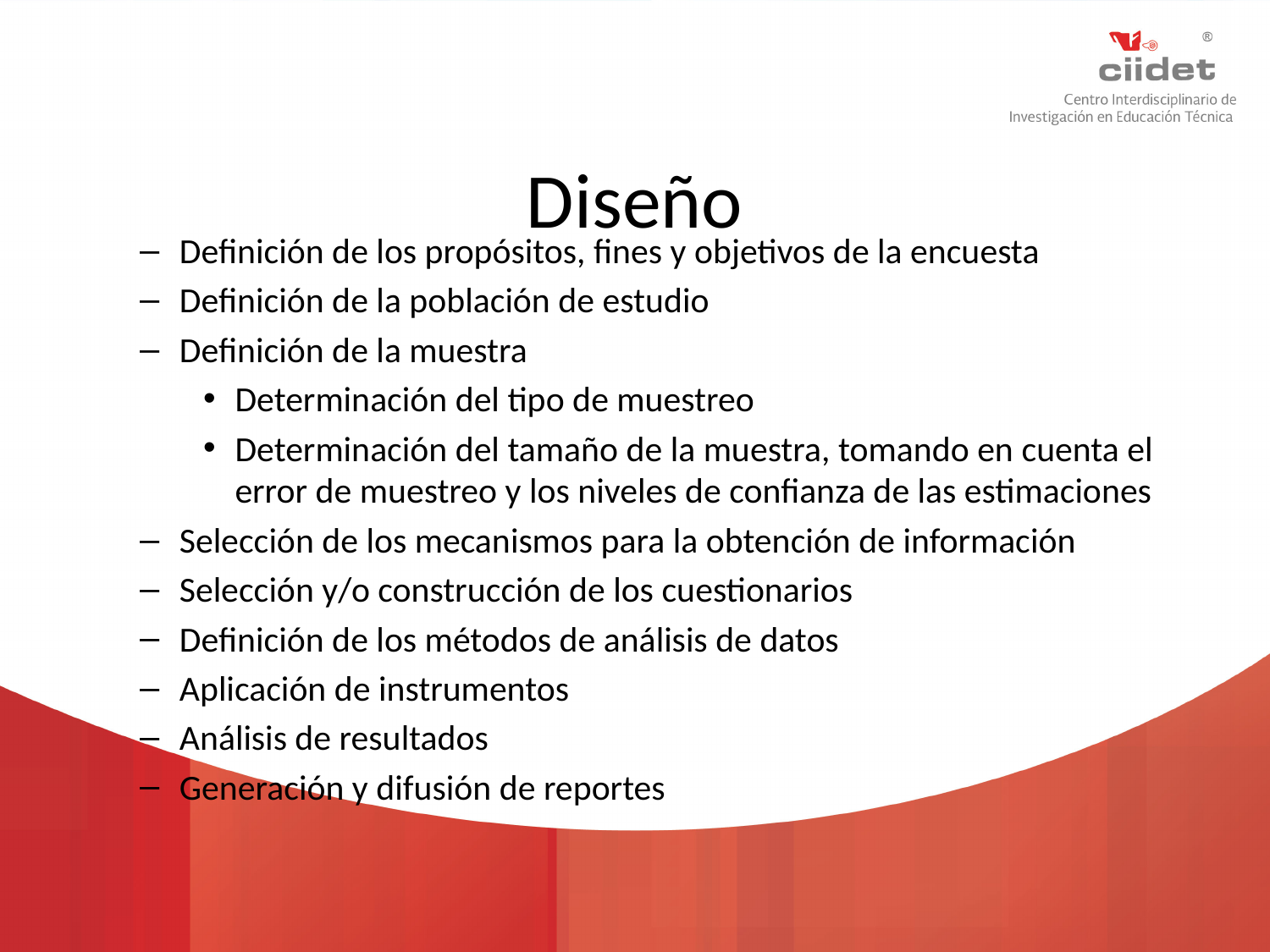

# Diseño
Definición de los propósitos, fines y objetivos de la encuesta
Definición de la población de estudio
Definición de la muestra
Determinación del tipo de muestreo
Determinación del tamaño de la muestra, tomando en cuenta el error de muestreo y los niveles de confianza de las estimaciones
Selección de los mecanismos para la obtención de información
Selección y/o construcción de los cuestionarios
Definición de los métodos de análisis de datos
Aplicación de instrumentos
Análisis de resultados
Generación y difusión de reportes